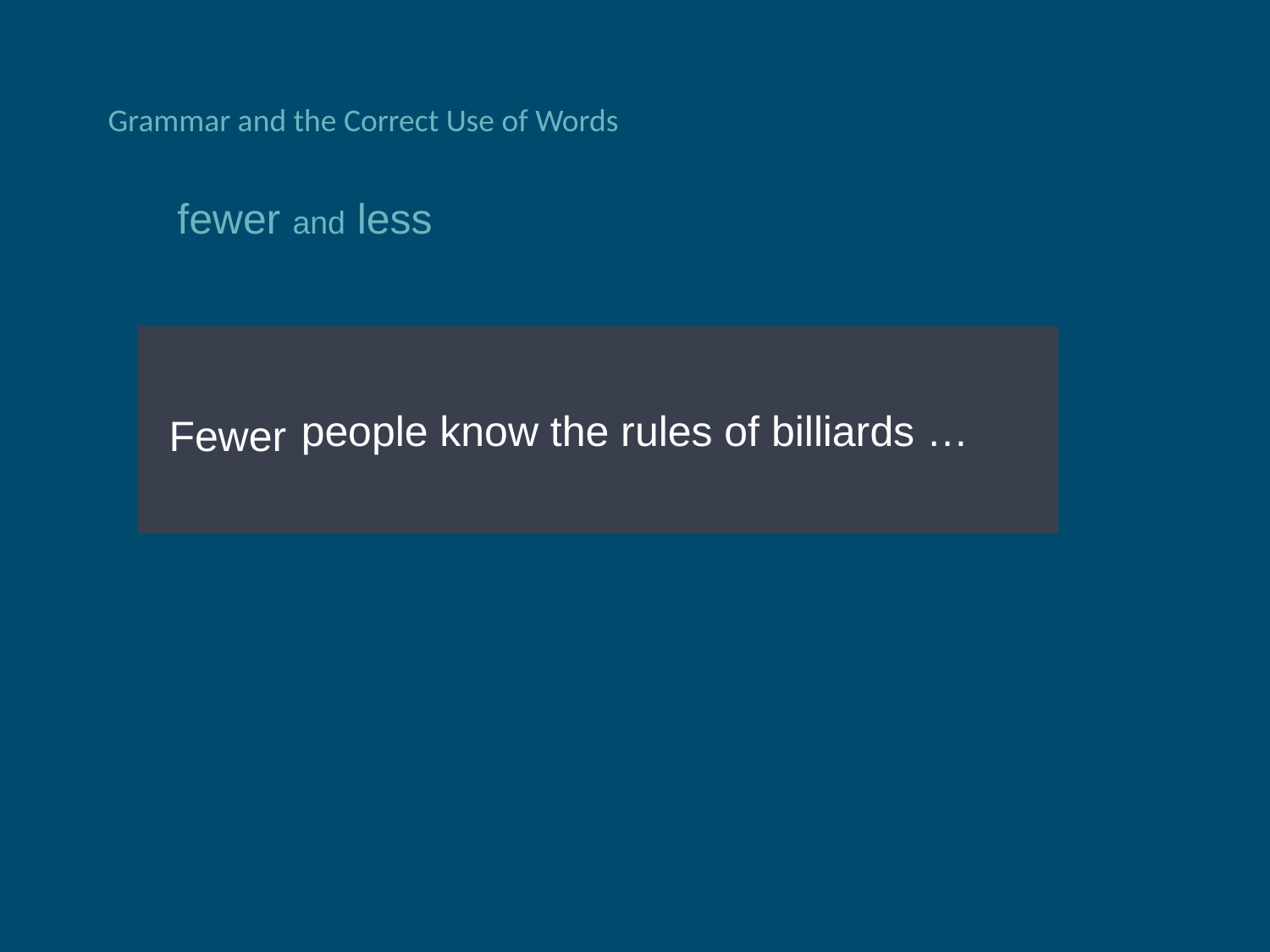

# Grammar and the Correct Use of Words
fewer and less

  Less people know the rules of billiards …

Fewer